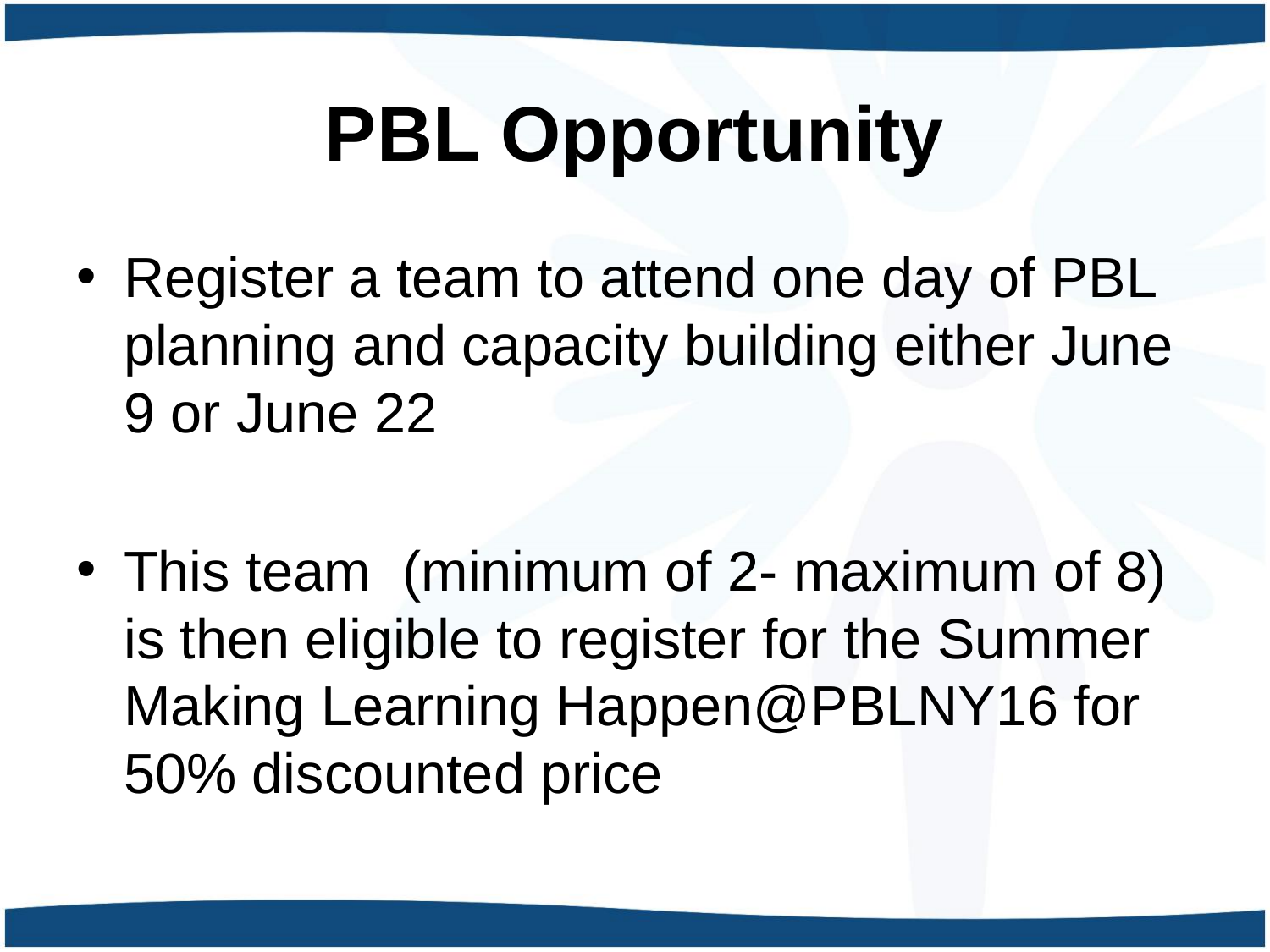

# PBL Opportunity
Register a team to attend one day of PBL planning and capacity building either June 9 or June 22

This team  (minimum of 2- maximum of 8) is then eligible to register for the Summer Making Learning Happen@PBLNY16 for 50% discounted price